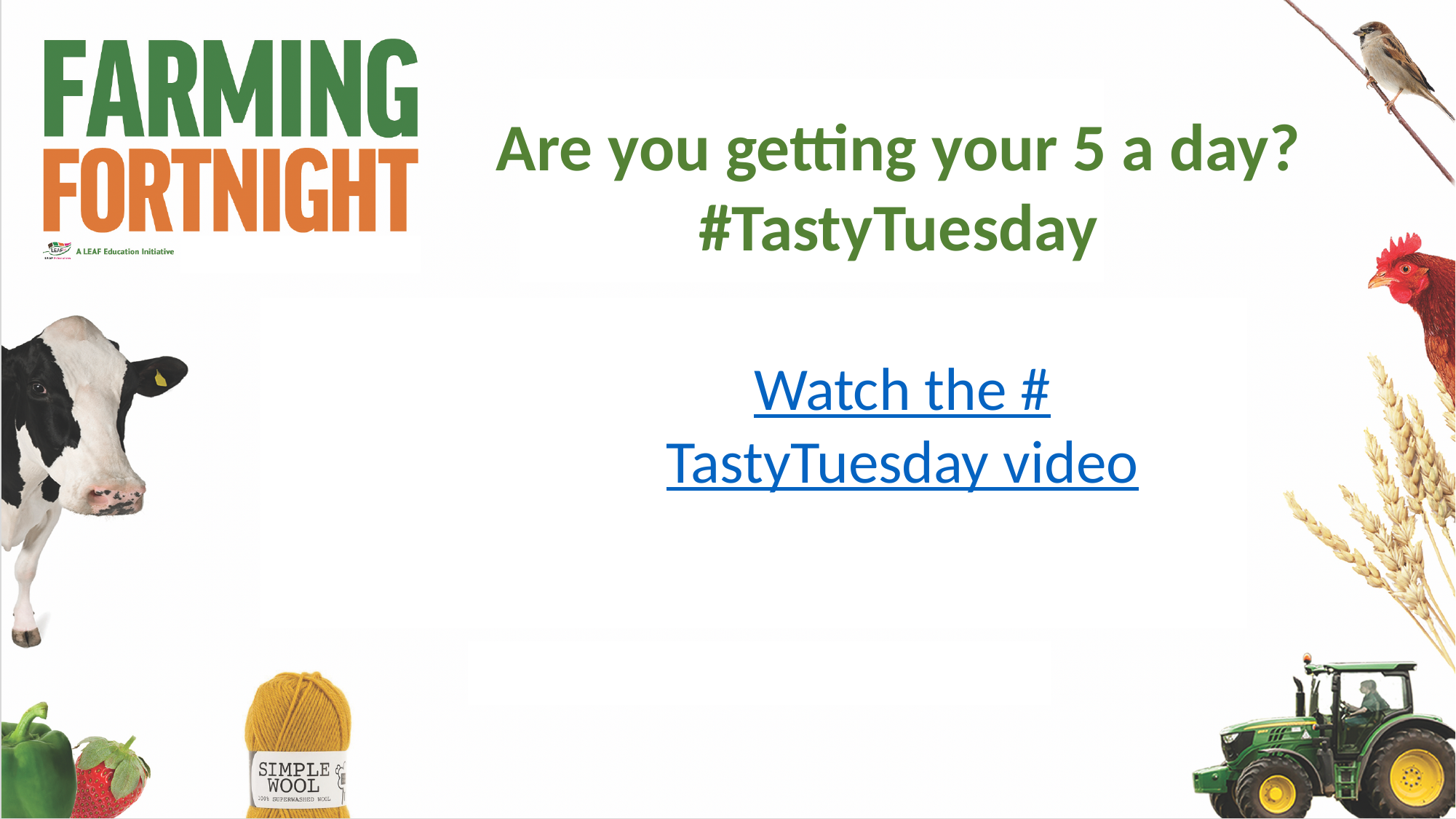

Are you getting your 5 a day?
#TastyTuesday
Watch the #TastyTuesday video